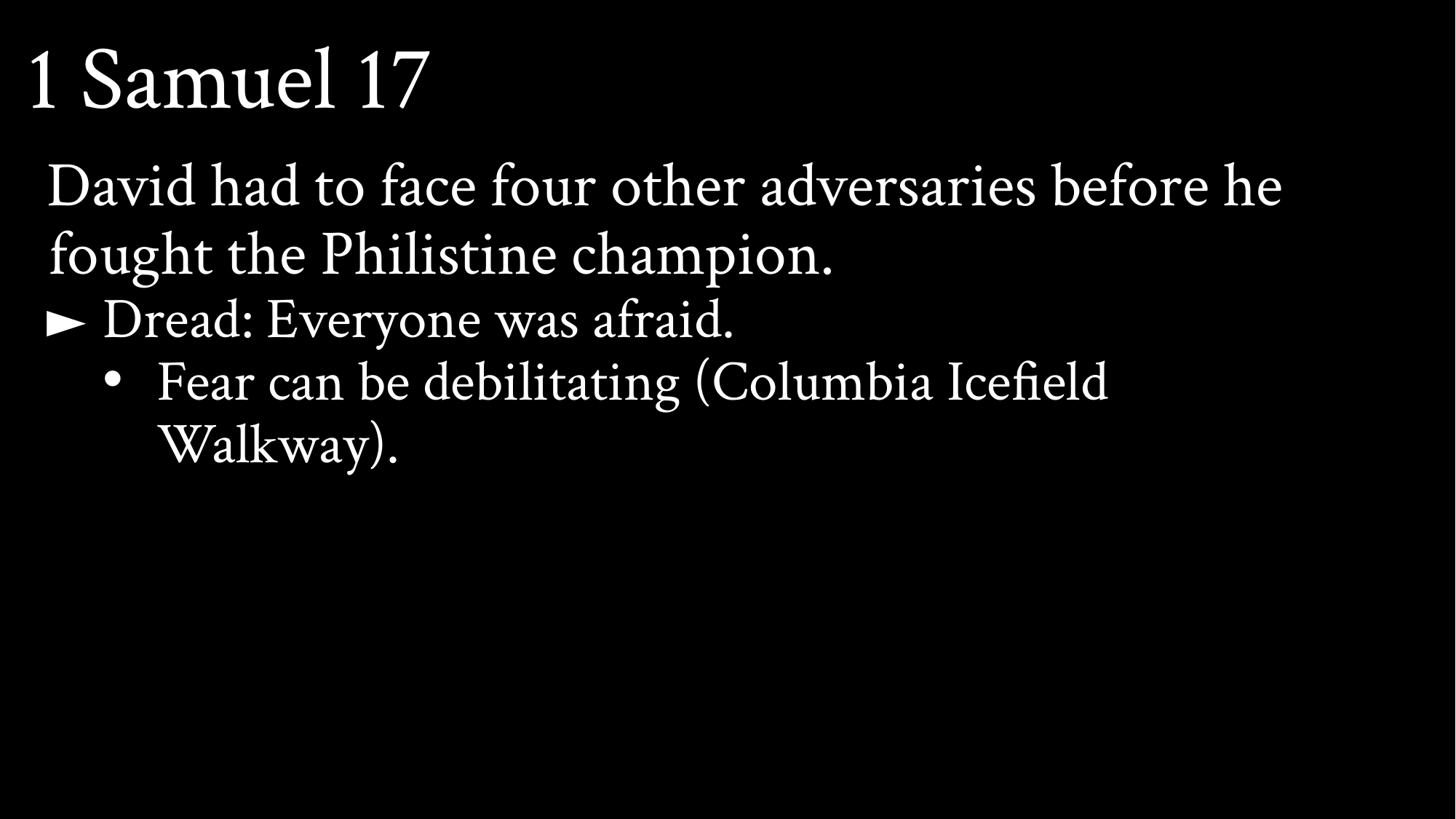

1 Samuel 17
David had to face four other adversaries before he fought the Philistine champion.
► 	Dread: Everyone was afraid.
Fear can be debilitating (Columbia Icefield Walkway).